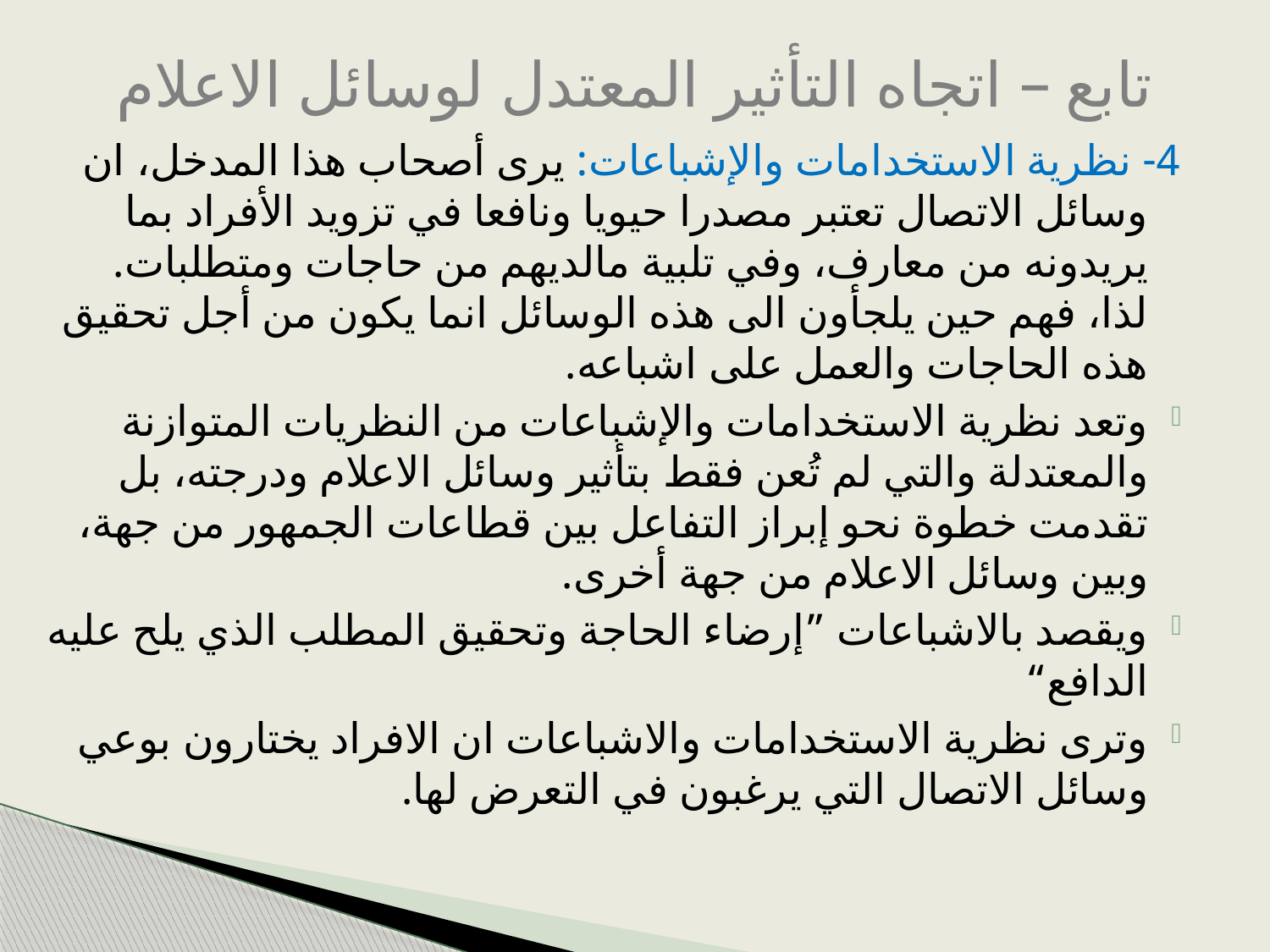

# تابع – اتجاه التأثير المعتدل لوسائل الاعلام
4- نظرية الاستخدامات والإشباعات: يرى أصحاب هذا المدخل، ان وسائل الاتصال تعتبر مصدرا حيويا ونافعا في تزويد الأفراد بما يريدونه من معارف، وفي تلبية مالديهم من حاجات ومتطلبات. لذا، فهم حين يلجأون الى هذه الوسائل انما يكون من أجل تحقيق هذه الحاجات والعمل على اشباعه.
وتعد نظرية الاستخدامات والإشباعات من النظريات المتوازنة والمعتدلة والتي لم تُعن فقط بتأثير وسائل الاعلام ودرجته، بل تقدمت خطوة نحو إبراز التفاعل بين قطاعات الجمهور من جهة، وبين وسائل الاعلام من جهة أخرى.
ويقصد بالاشباعات ”إرضاء الحاجة وتحقيق المطلب الذي يلح عليه الدافع“
وترى نظرية الاستخدامات والاشباعات ان الافراد يختارون بوعي وسائل الاتصال التي يرغبون في التعرض لها.